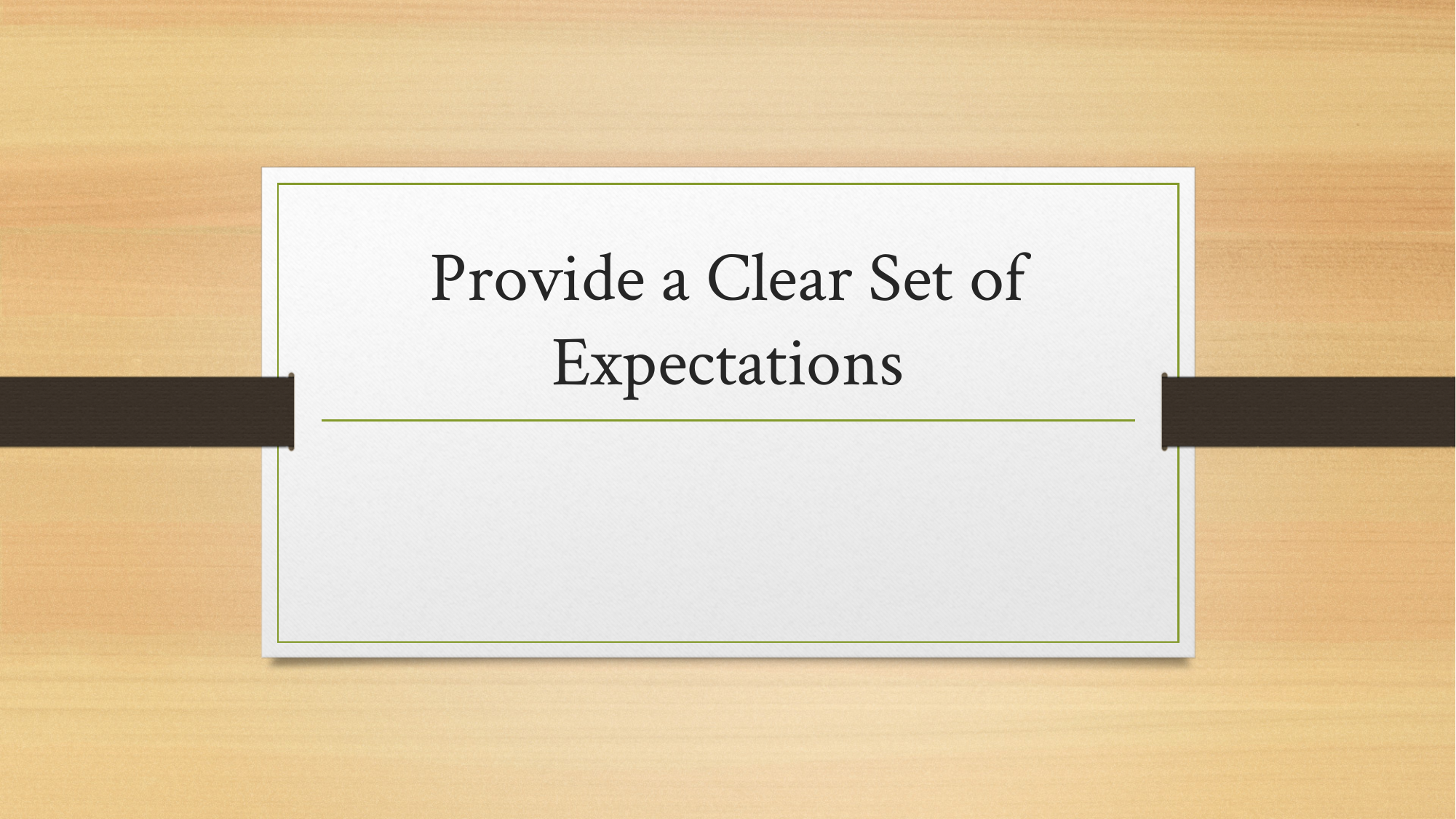

# Provide a Clear Set of Expectations